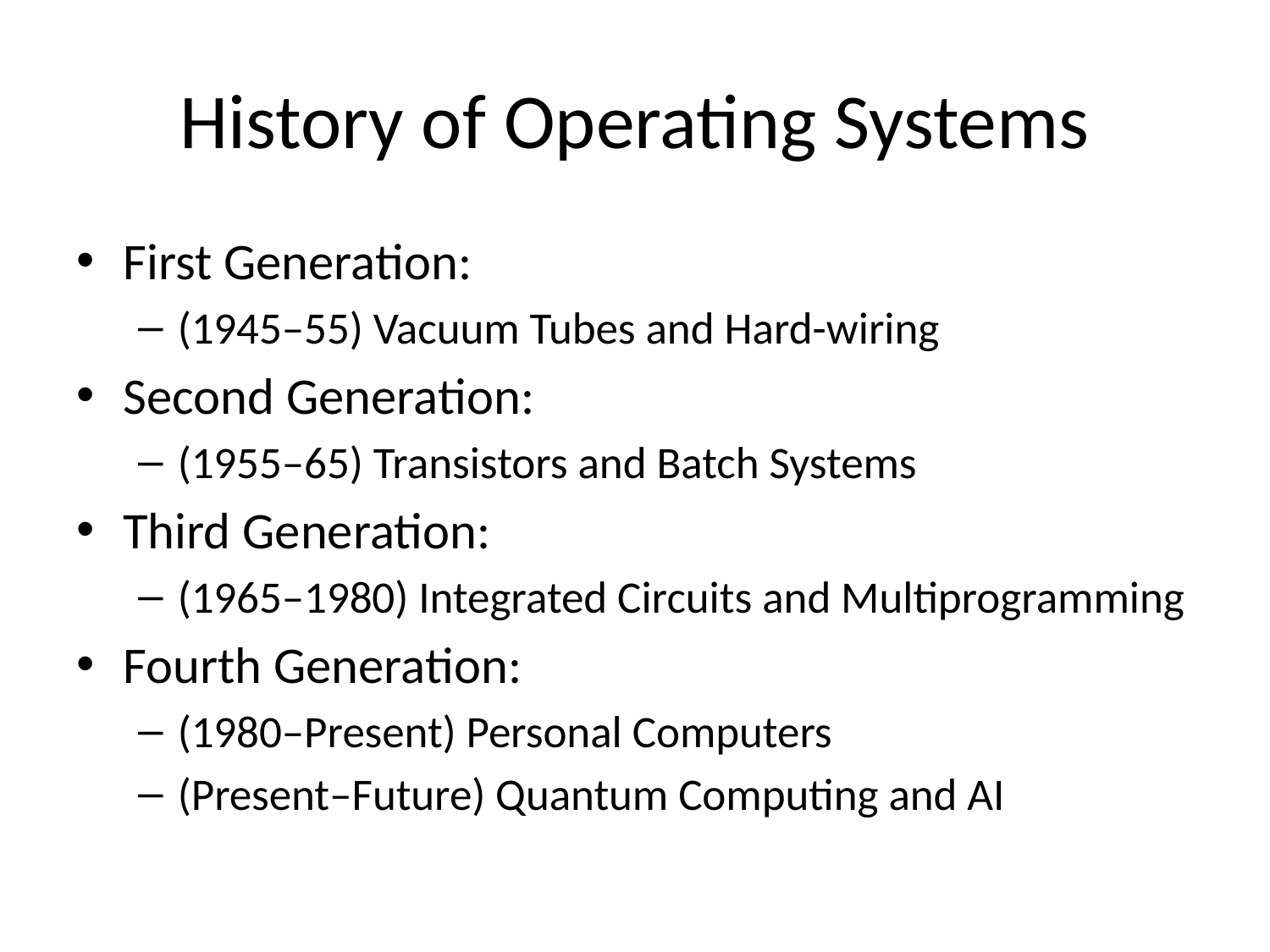

# History of Operating Systems
First Generation:
(1945–55) Vacuum Tubes and Hard-wiring
Second Generation:
(1955–65) Transistors and Batch Systems
Third Generation:
(1965–1980) Integrated Circuits and Multiprogramming
Fourth Generation:
(1980–Present) Personal Computers
(Present–Future) Quantum Computing and AI